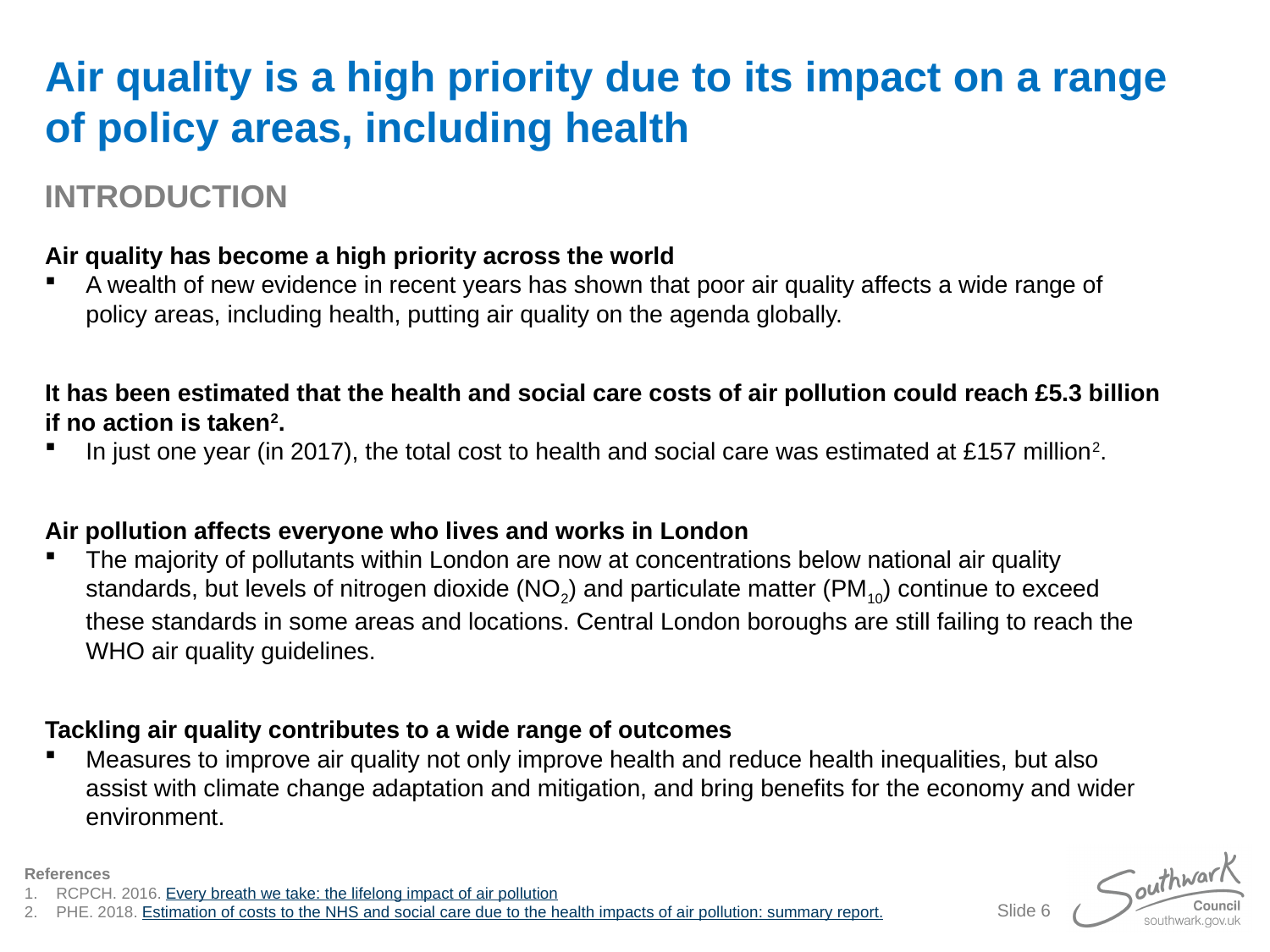

# Air quality is a high priority due to its impact on a range of policy areas, including health
INTRODUCTION
Air quality has become a high priority across the world
A wealth of new evidence in recent years has shown that poor air quality affects a wide range of policy areas, including health, putting air quality on the agenda globally.

It has been estimated that the health and social care costs of air pollution could reach £5.3 billion if no action is taken2.
In just one year (in 2017), the total cost to health and social care was estimated at £157 million2.

Air pollution affects everyone who lives and works in London
The majority of pollutants within London are now at concentrations below national air quality standards, but levels of nitrogen dioxide (NO2) and particulate matter (PM10) continue to exceed these standards in some areas and locations. Central London boroughs are still failing to reach the WHO air quality guidelines.

Tackling air quality contributes to a wide range of outcomes
Measures to improve air quality not only improve health and reduce health inequalities, but also assist with climate change adaptation and mitigation, and bring benefits for the economy and wider environment.

References
RCPCH. 2016. Every breath we take: the lifelong impact of air pollution
PHE. 2018. Estimation of costs to the NHS and social care due to the health impacts of air pollution: summary report.
Slide 6